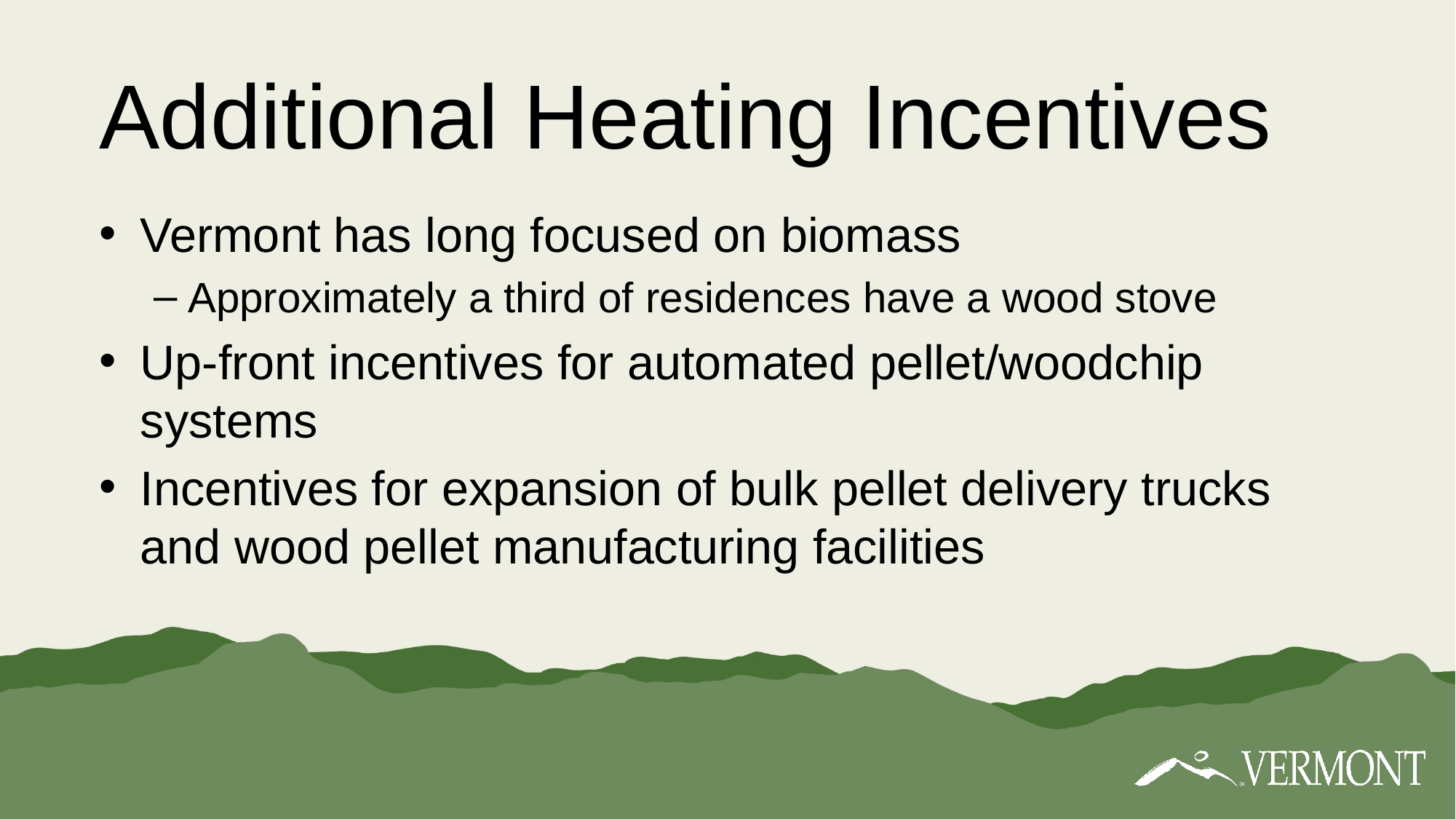

15
# Additional Heating Incentives
Vermont has long focused on biomass
Approximately a third of residences have a wood stove
Up-front incentives for automated pellet/woodchip systems
Incentives for expansion of bulk pellet delivery trucks and wood pellet manufacturing facilities